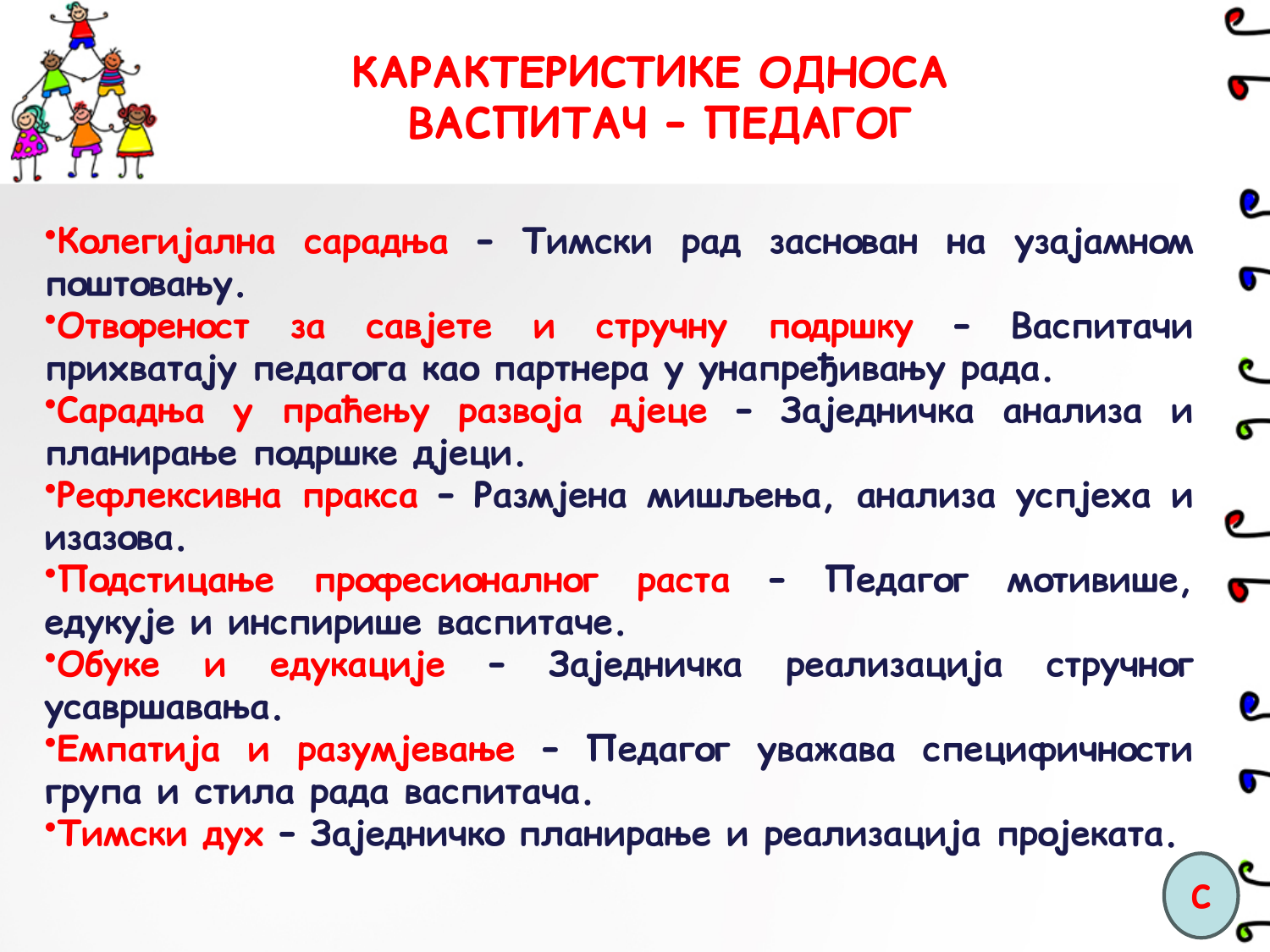

# КАРАКТЕРИСТИКЕ ОДНОСА ВАСПИТАЧ – ПЕДАГОГ
Колегијална сарадња – Тимски рад заснован на узајамном поштовању.
Отвореност за савјете и стручну подршку – Васпитачи прихватају педагога као партнера у унапређивању рада.
Сарадња у праћењу развоја дјеце – Заједничка анализа и планирање подршке дјеци.
Рефлексивна пракса – Размјена мишљења, анализа успјеха и изазова.
Подстицање професионалног раста – Педагог мотивише, едукује и инспирише васпитаче.
Обуке и едукације – Заједничка реализација стручног усавршавања.
Емпатија и разумјевање – Педагог уважава специфичности група и стила рада васпитача.
Тимски дух – Заједничко планирање и реализација пројеката.
С